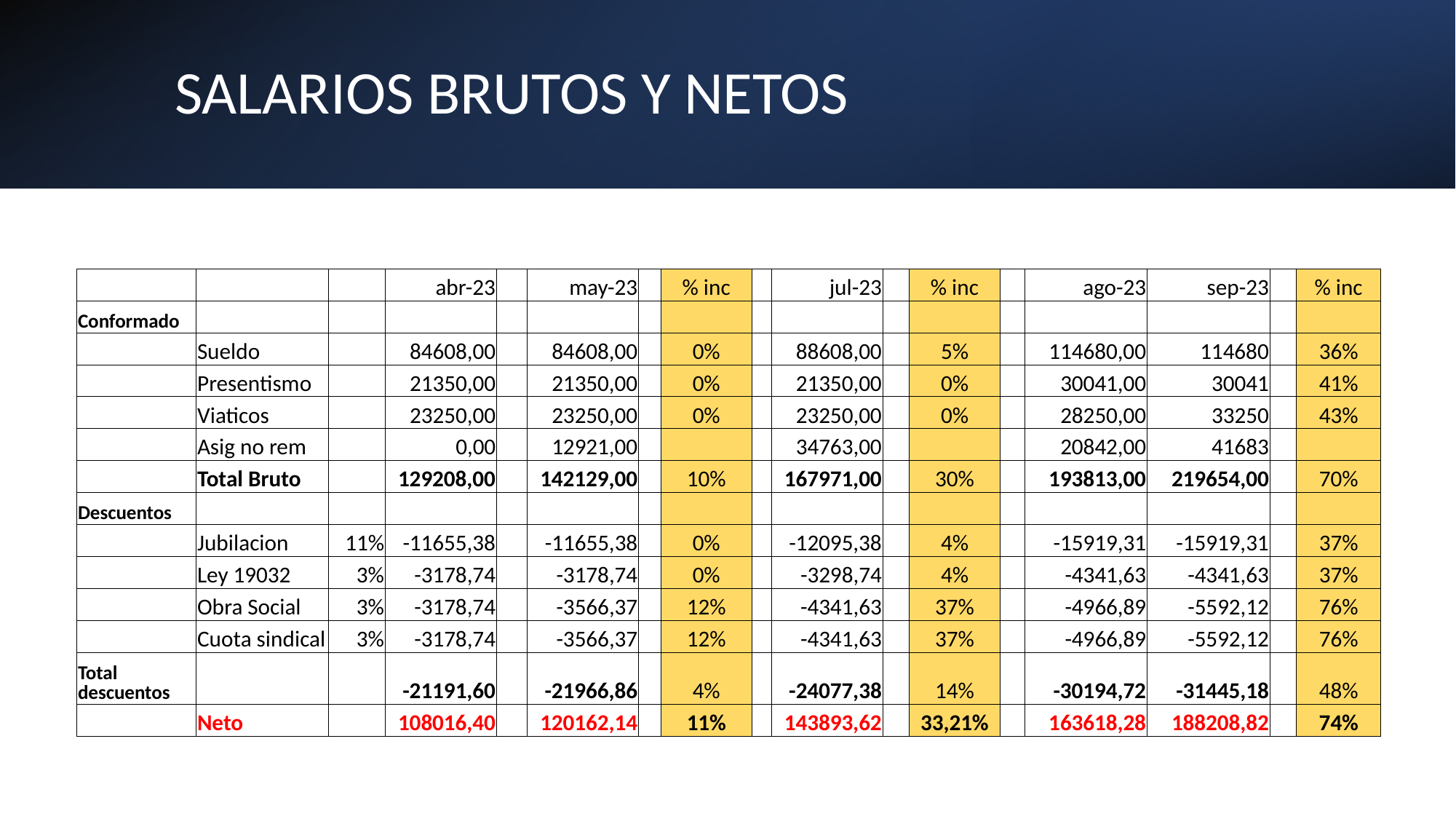

# SALARIOS BRUTOS Y NETOS
|  |  |  | abr-23 |  | may-23 |  | % inc |  | jul-23 |  | % inc |  | ago-23 | sep-23 |  | % inc |
| --- | --- | --- | --- | --- | --- | --- | --- | --- | --- | --- | --- | --- | --- | --- | --- | --- |
| Conformado |  |  |  |  |  |  |  |  |  |  |  |  |  |  |  |  |
|  | Sueldo |  | 84608,00 |  | 84608,00 |  | 0% |  | 88608,00 |  | 5% |  | 114680,00 | 114680 |  | 36% |
|  | Presentismo |  | 21350,00 |  | 21350,00 |  | 0% |  | 21350,00 |  | 0% |  | 30041,00 | 30041 |  | 41% |
|  | Viaticos |  | 23250,00 |  | 23250,00 |  | 0% |  | 23250,00 |  | 0% |  | 28250,00 | 33250 |  | 43% |
|  | Asig no rem |  | 0,00 |  | 12921,00 |  |  |  | 34763,00 |  |  |  | 20842,00 | 41683 |  |  |
|  | Total Bruto |  | 129208,00 |  | 142129,00 |  | 10% |  | 167971,00 |  | 30% |  | 193813,00 | 219654,00 |  | 70% |
| Descuentos |  |  |  |  |  |  |  |  |  |  |  |  |  |  |  |  |
|  | Jubilacion | 11% | -11655,38 |  | -11655,38 |  | 0% |  | -12095,38 |  | 4% |  | -15919,31 | -15919,31 |  | 37% |
|  | Ley 19032 | 3% | -3178,74 |  | -3178,74 |  | 0% |  | -3298,74 |  | 4% |  | -4341,63 | -4341,63 |  | 37% |
|  | Obra Social | 3% | -3178,74 |  | -3566,37 |  | 12% |  | -4341,63 |  | 37% |  | -4966,89 | -5592,12 |  | 76% |
|  | Cuota sindical | 3% | -3178,74 |  | -3566,37 |  | 12% |  | -4341,63 |  | 37% |  | -4966,89 | -5592,12 |  | 76% |
| Total descuentos |  |  | -21191,60 |  | -21966,86 |  | 4% |  | -24077,38 |  | 14% |  | -30194,72 | -31445,18 |  | 48% |
|  | Neto |  | 108016,40 |  | 120162,14 |  | 11% |  | 143893,62 |  | 33,21% |  | 163618,28 | 188208,82 |  | 74% |